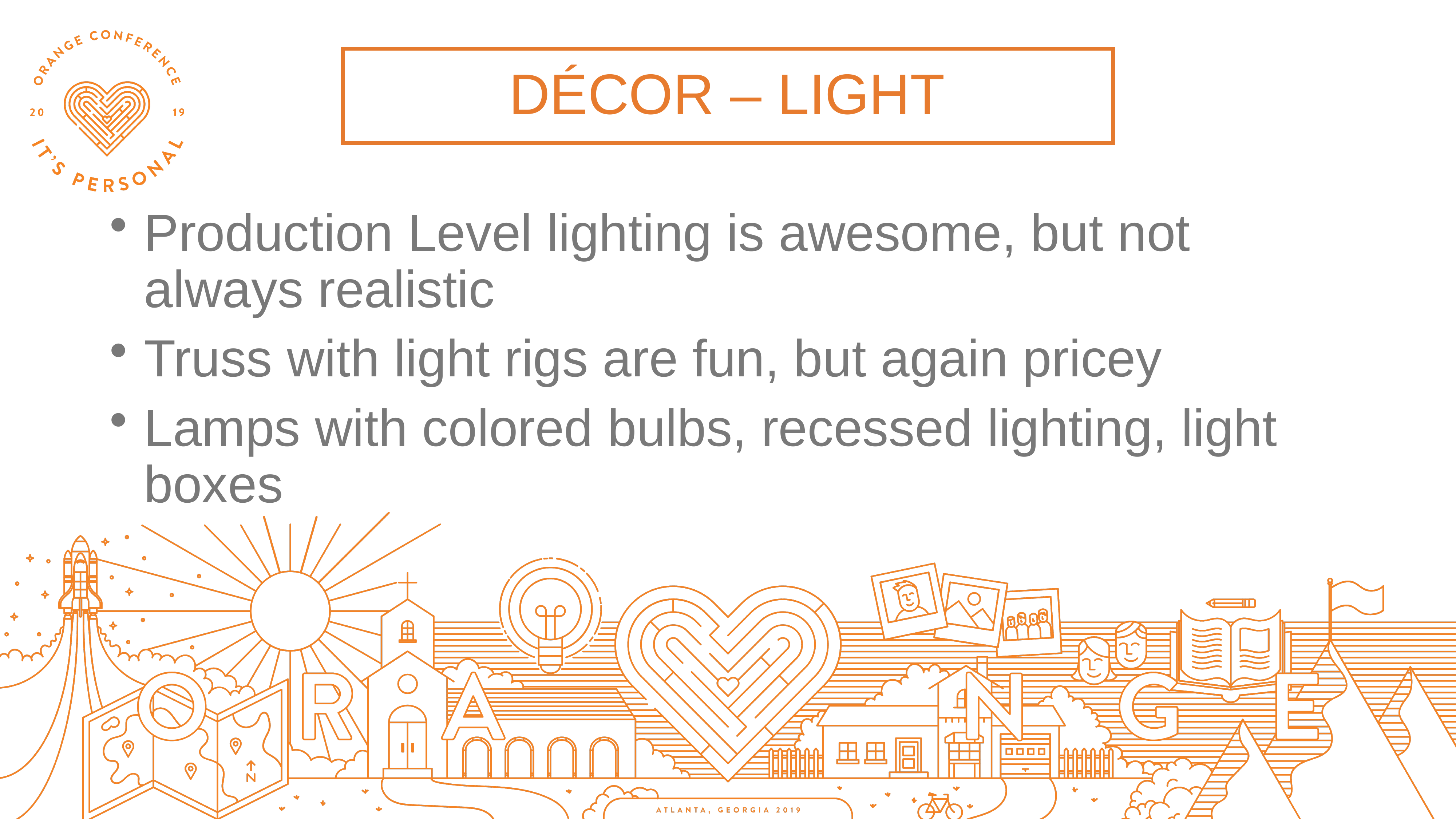

DÉCOR – LIGHT
Production Level lighting is awesome, but not always realistic
Truss with light rigs are fun, but again pricey
Lamps with colored bulbs, recessed lighting, light boxes